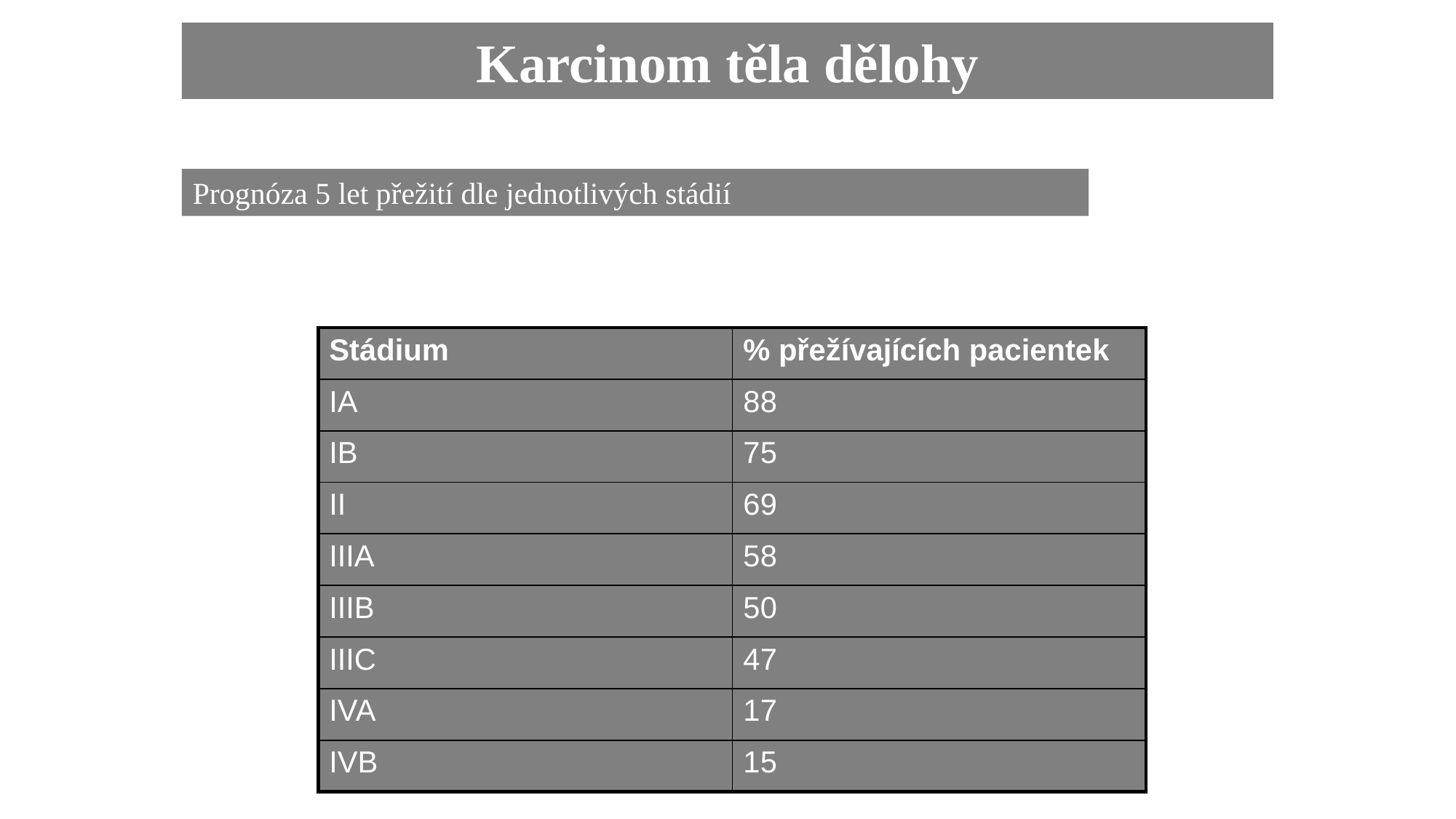

Karcinom těla dělohy
Prognóza 5 let přežití dle jednotlivých stádií
| Stádium | % přežívajících pacientek |
| --- | --- |
| IA | 88 |
| IB | 75 |
| II | 69 |
| IIIA | 58 |
| IIIB | 50 |
| IIIC | 47 |
| IVA | 17 |
| IVB | 15 |